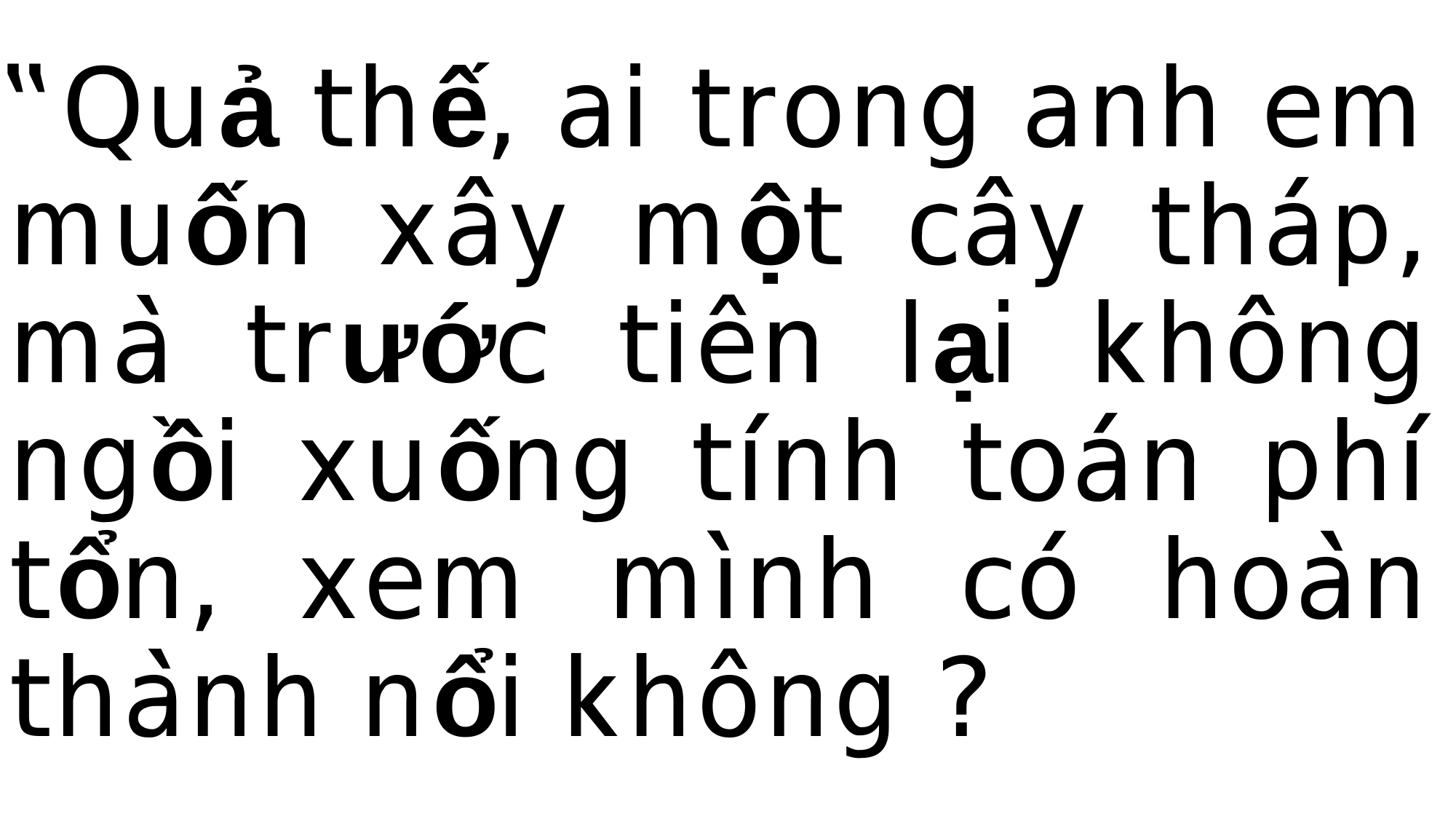

# “Quả thế, ai trong anh em muốn xây một cây tháp, mà trước tiên lại không ngồi xuống tính toán phí tổn, xem mình có hoàn thành nổi không ?